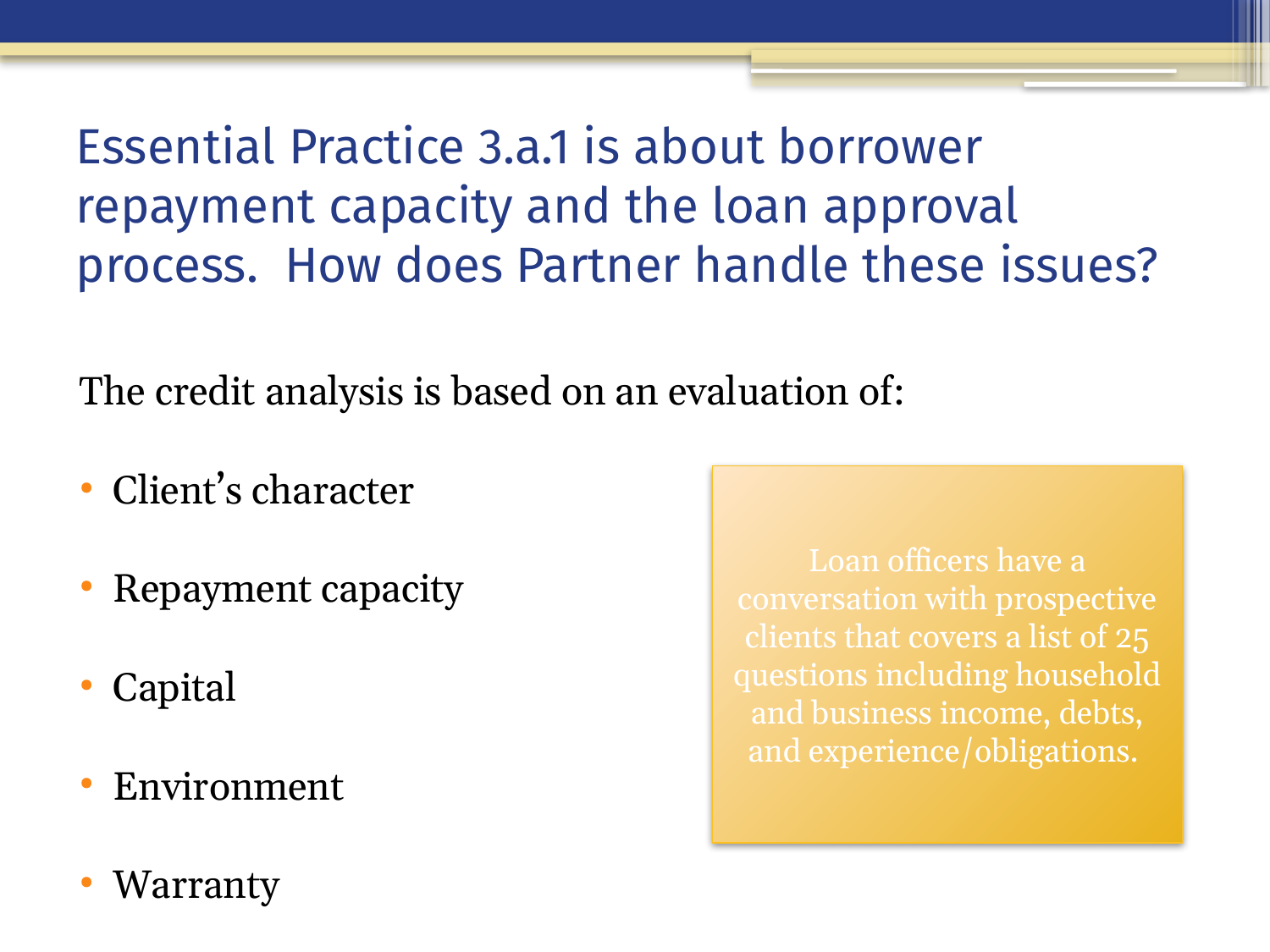

# Essential Practice 3.a.1 is about borrower repayment capacity and the loan approval process.  How does Partner handle these issues?
The credit analysis is based on an evaluation of:
Client’s character
Repayment capacity
Capital
Environment
Warranty
Loan officers have a conversation with prospective clients that covers a list of 25 questions including household and business income, debts, and experience/obligations.